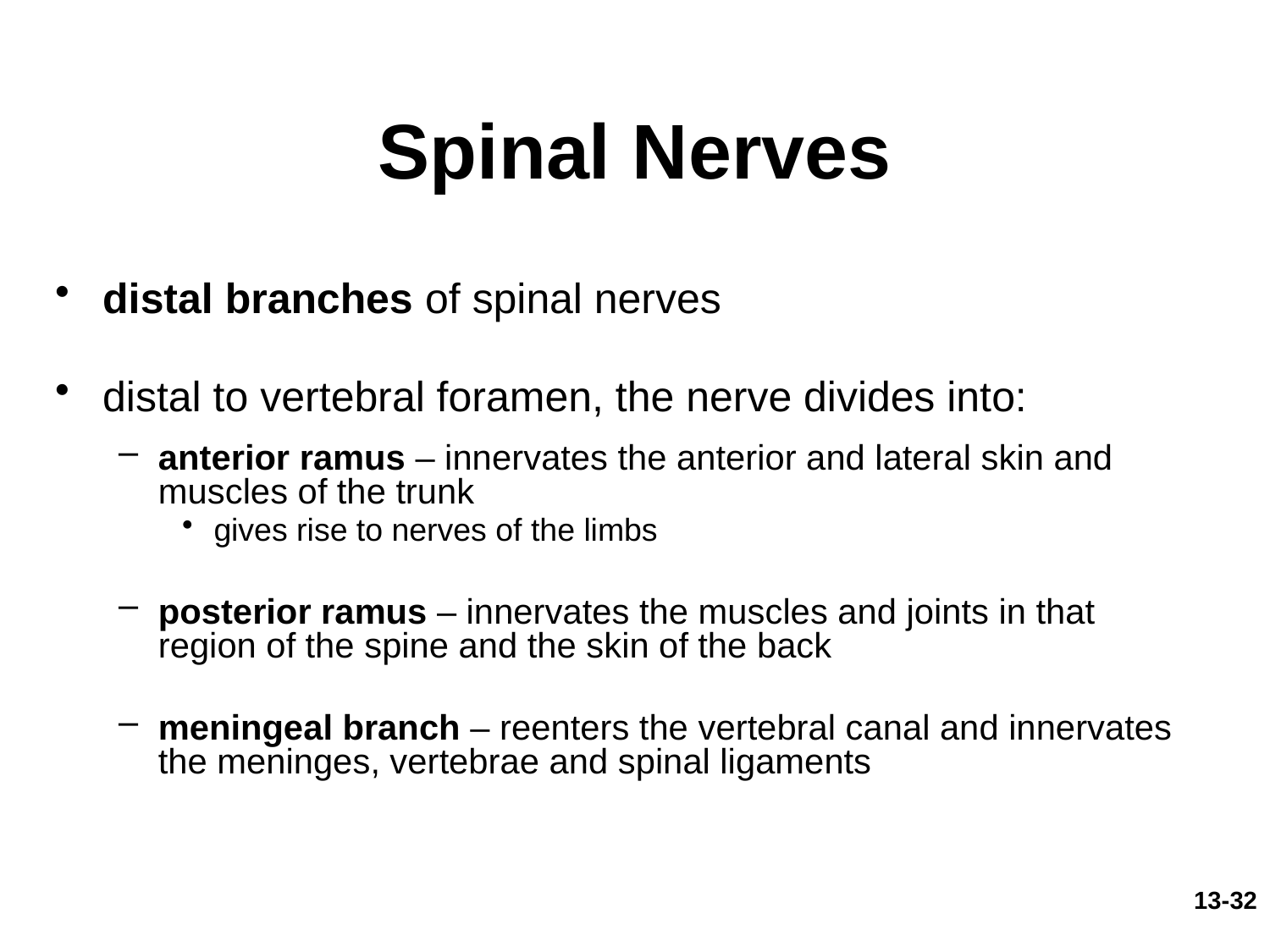

# Spinal Nerves
distal branches of spinal nerves

distal to vertebral foramen, the nerve divides into:

anterior ramus – innervates the anterior and lateral skin and muscles of the trunk
gives rise to nerves of the limbs

posterior ramus – innervates the muscles and joints in that region of the spine and the skin of the back

meningeal branch – reenters the vertebral canal and innervates the meninges, vertebrae and spinal ligaments
13-32